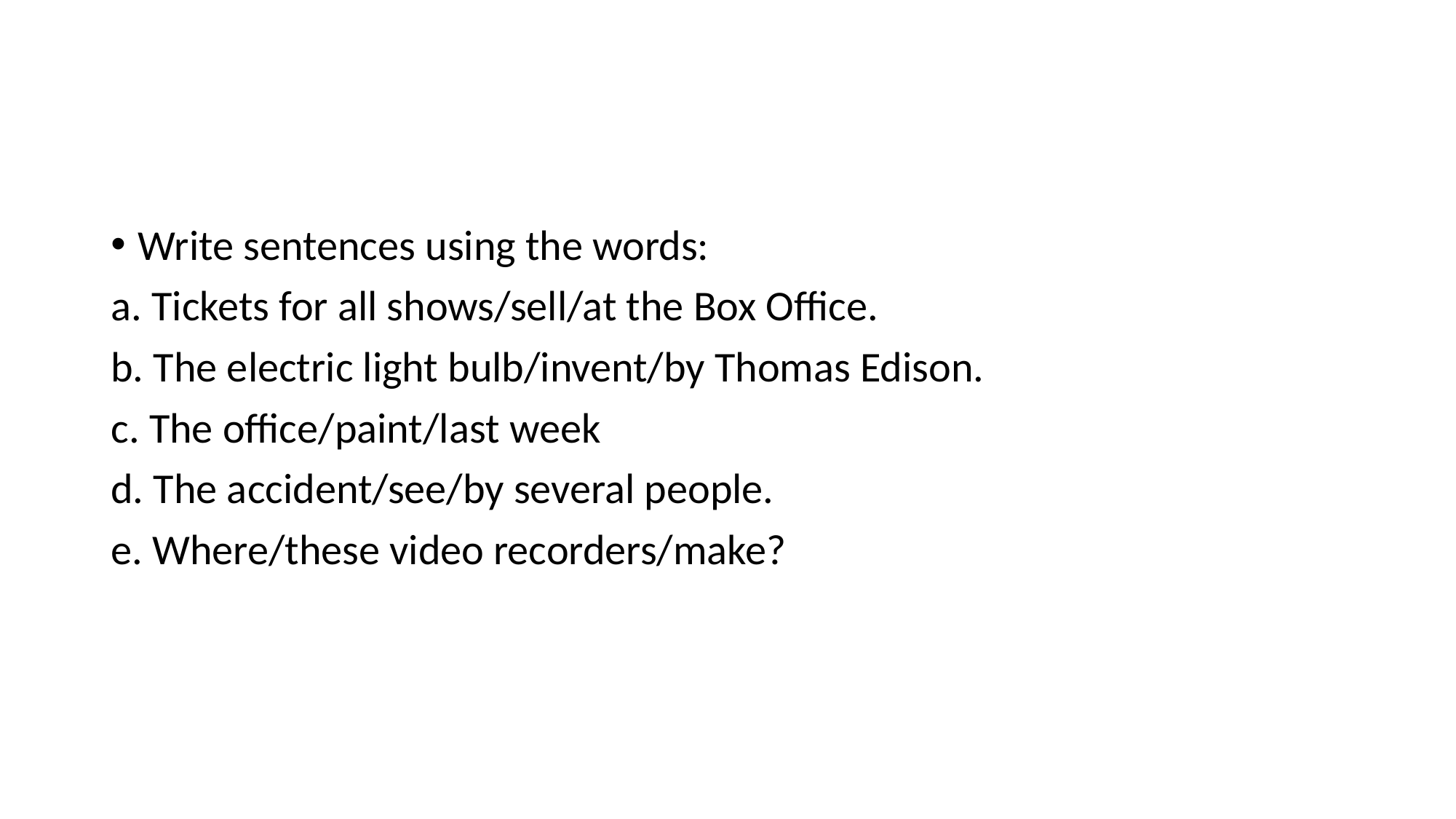

#
Write sentences using the words:
a. Tickets for all shows/sell/at the Box Office.
b. The electric light bulb/invent/by Thomas Edison.
c. The office/paint/last week
d. The accident/see/by several people.
e. Where/these video recorders/make?